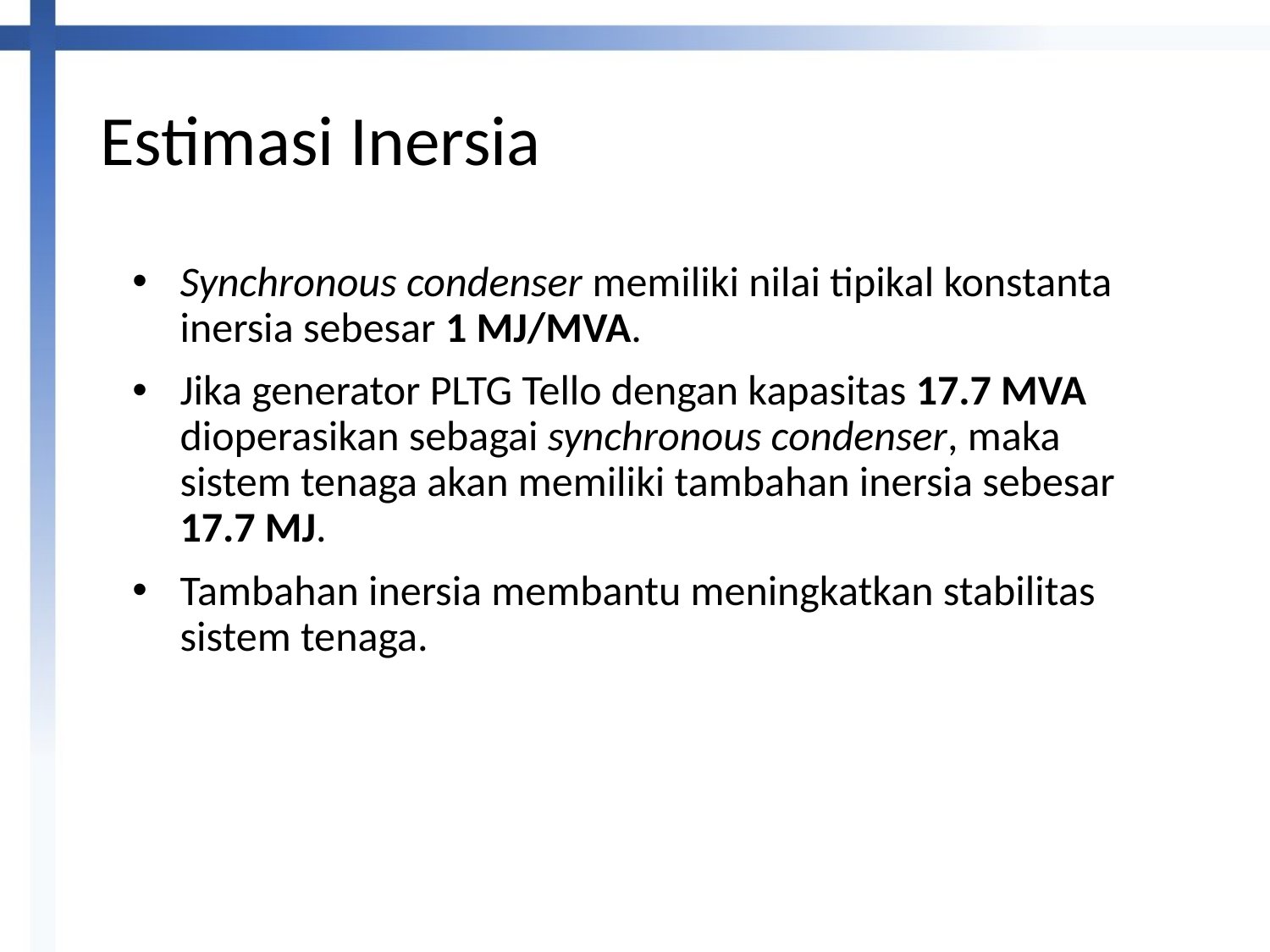

# Estimasi Inersia
Synchronous condenser memiliki nilai tipikal konstanta inersia sebesar 1 MJ/MVA.
Jika generator PLTG Tello dengan kapasitas 17.7 MVA dioperasikan sebagai synchronous condenser, maka sistem tenaga akan memiliki tambahan inersia sebesar 17.7 MJ.
Tambahan inersia membantu meningkatkan stabilitas sistem tenaga.